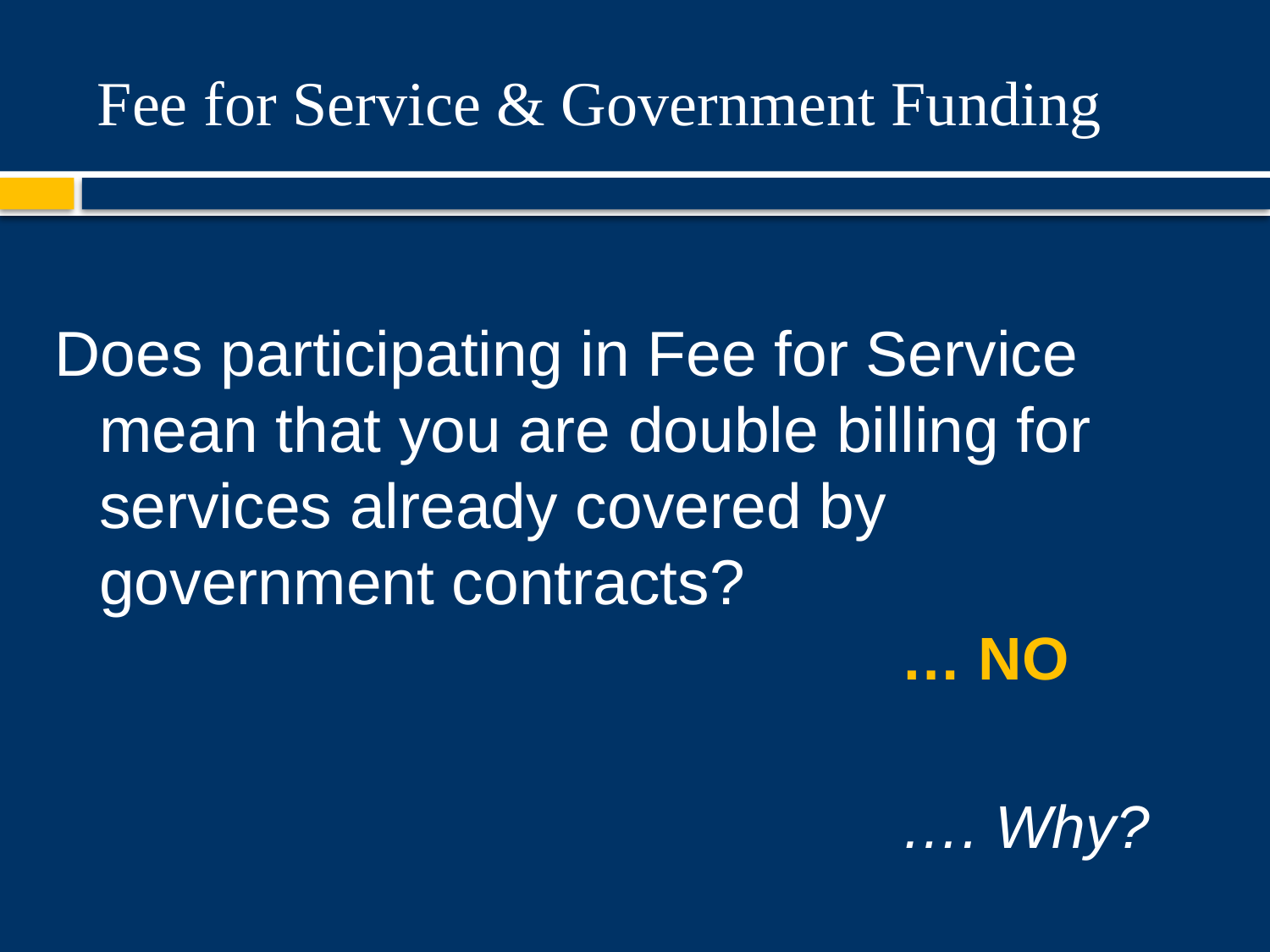

# Fee for Service & Government Funding
Does participating in Fee for Service mean that you are double billing for services already covered by government contracts?

… NO

…. Why?